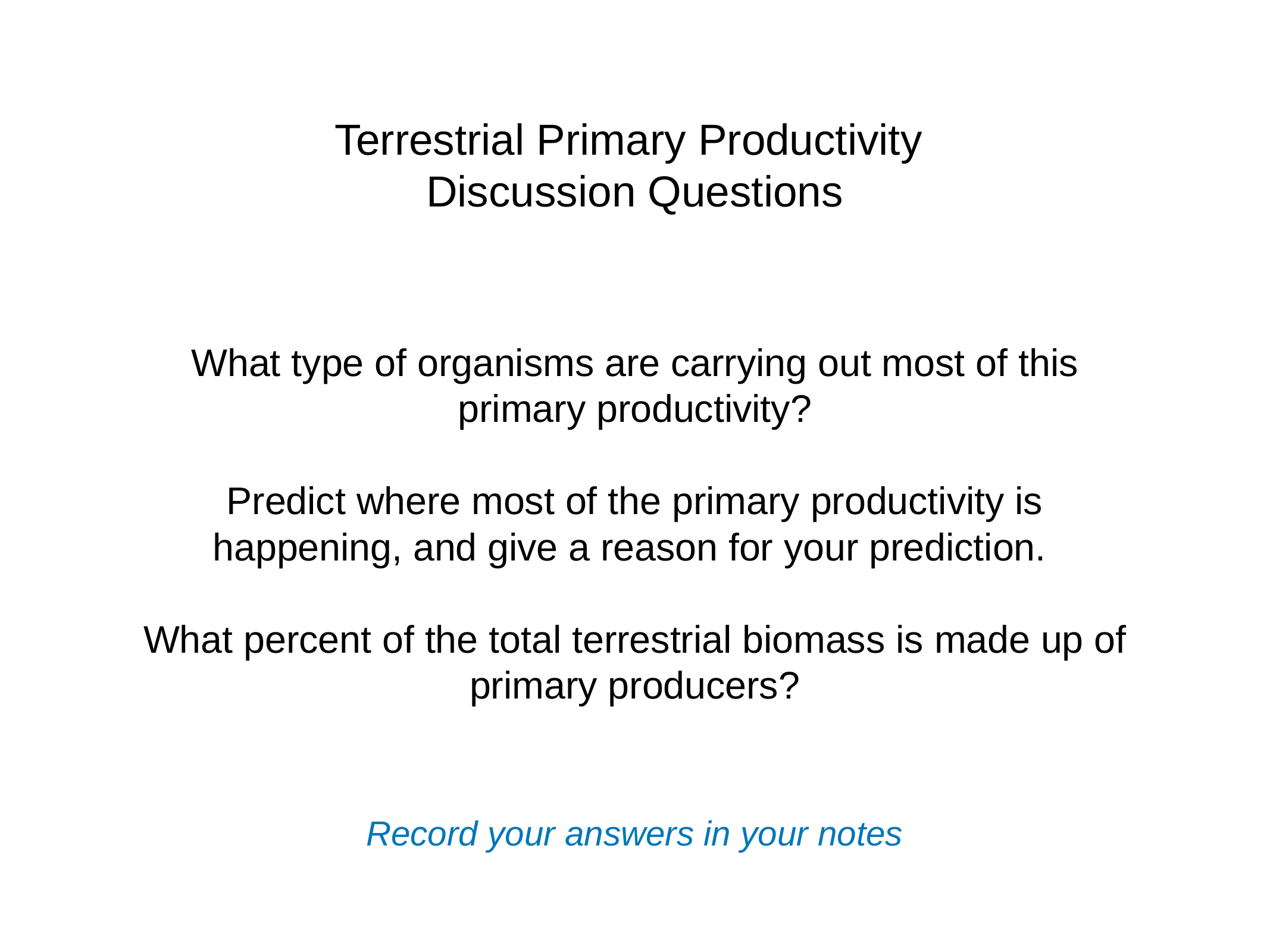

Terrestrial Primary Productivity
Discussion Questions

What type of organisms are carrying out most of this primary productivity?

Predict where most of the primary productivity is happening, and give a reason for your prediction.

What percent of the total terrestrial biomass is made up of primary producers?
Record your answers in your notes